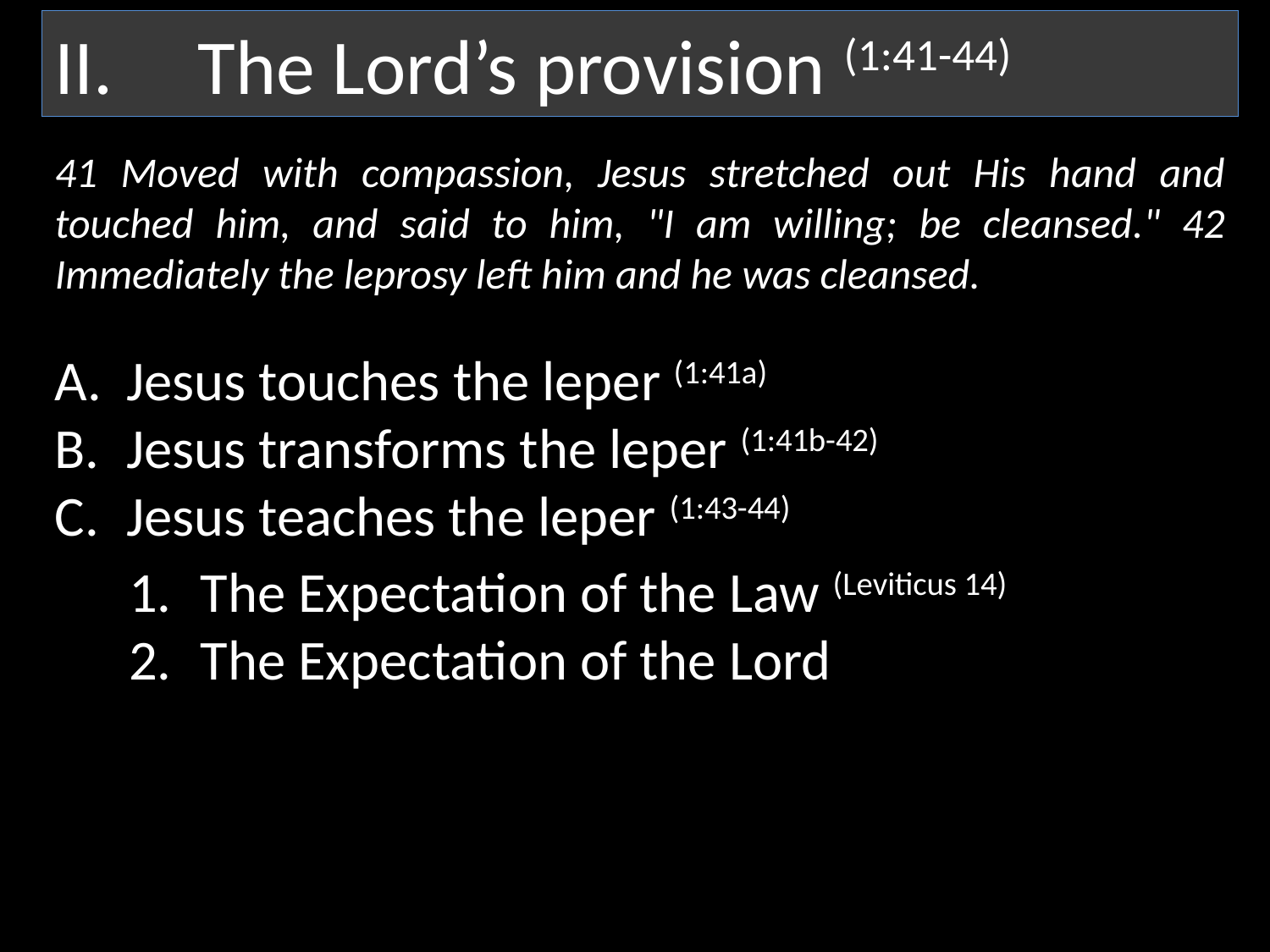

The Lord’s provision (1:41-44)
41 Moved with compassion, Jesus stretched out His hand and touched him, and said to him, "I am willing; be cleansed." 42 Immediately the leprosy left him and he was cleansed.
Jesus touches the leper (1:41a)
Jesus transforms the leper (1:41b-42)
Jesus teaches the leper (1:43-44)
The Expectation of the Law (Leviticus 14)
The Expectation of the Lord